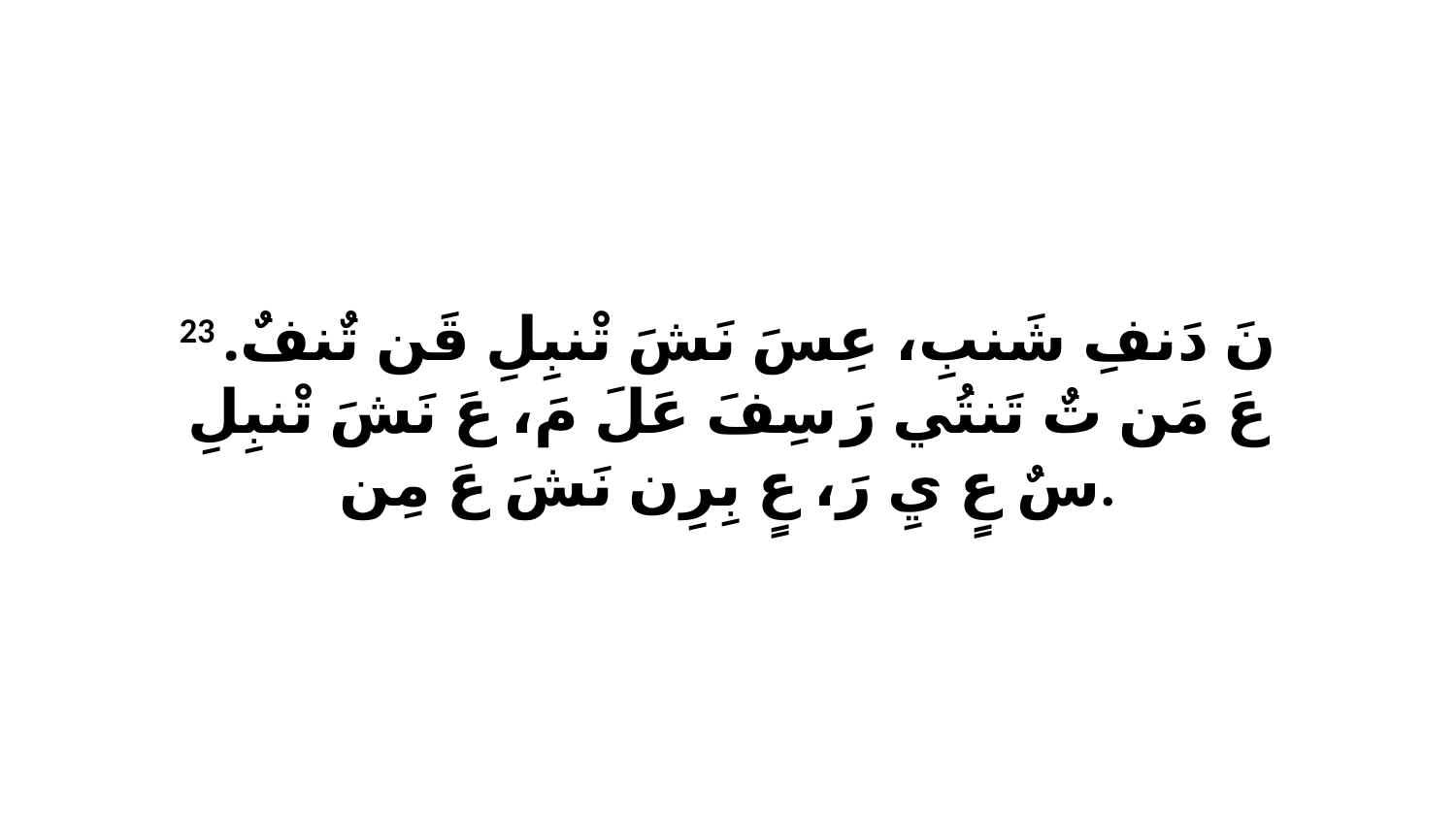

23 نَ دَنفِ شَنبِ، عِسَ نَشَ تْنبِلِ قَن تٌنفٌ. عَ مَن تٌ تَنتُي رَ سِفَ عَلَ مَ، عَ نَشَ تْنبِلِ سٌ عٍ يِ رَ، عٍ بِرِن نَشَ عَ مِن.